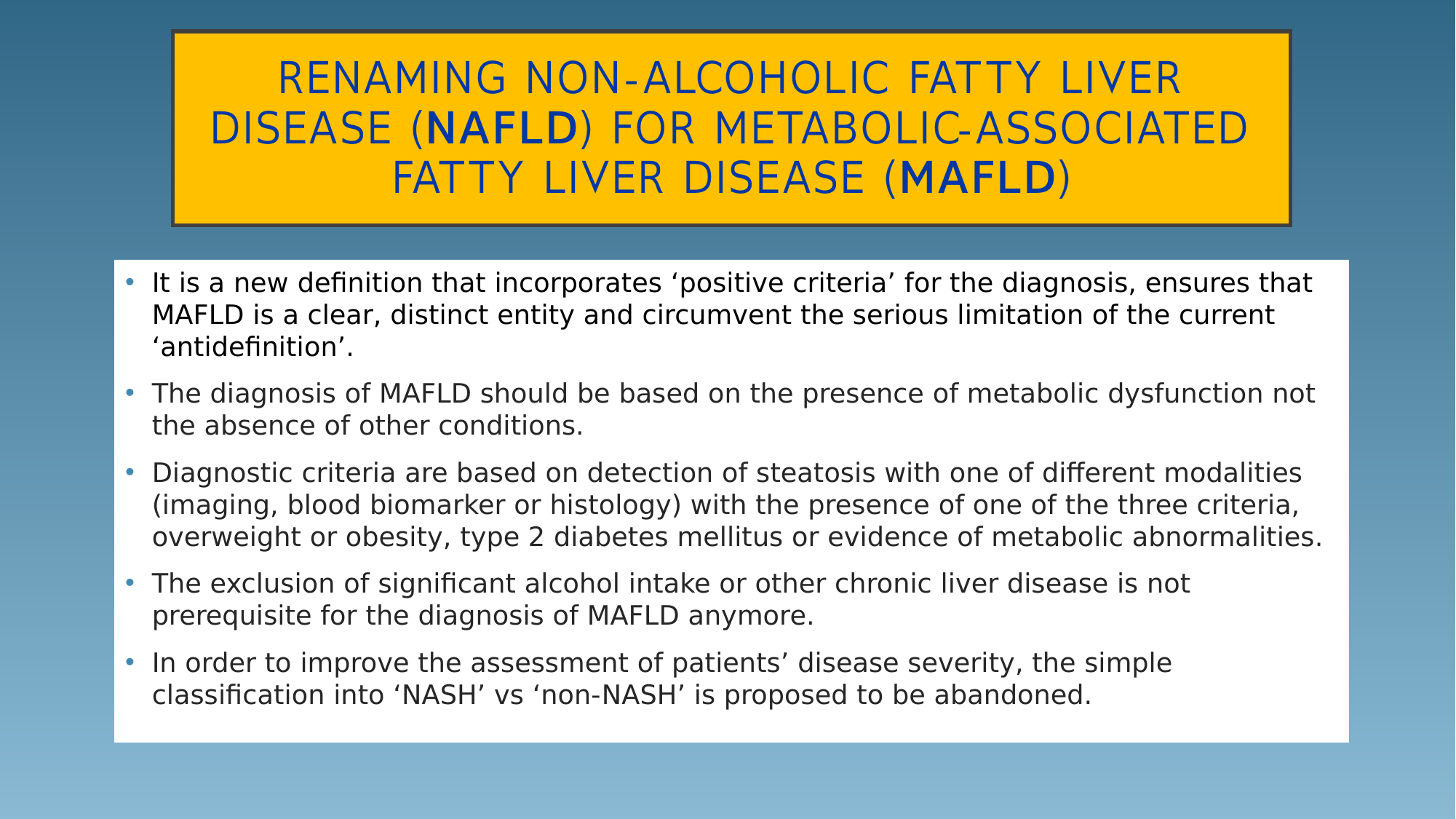

# Renaming Non-alcoholic fatty liver disease (NAFLD) for Metabolic-associated fatty liver disease (MAFLD)
It is a new definition that incorporates ‘positive criteria’ for the diagnosis, ensures that MAFLD is a clear, distinct entity and circumvent the serious limitation of the current ‘antidefinition’.
The diagnosis of MAFLD should be based on the presence of metabolic dysfunction not the absence of other conditions.
Diagnostic criteria are based on detection of steatosis with one of different modalities (imaging, blood biomarker or histology) with the presence of one of the three criteria, overweight or obesity, type 2 diabetes mellitus or evidence of metabolic abnormalities.
The exclusion of significant alcohol intake or other chronic liver disease is not prerequisite for the diagnosis of MAFLD anymore.
In order to improve the assessment of patients’ disease severity, the simple  classification into ‘NASH’ vs ‘non-NASH’ is proposed to be abandoned.